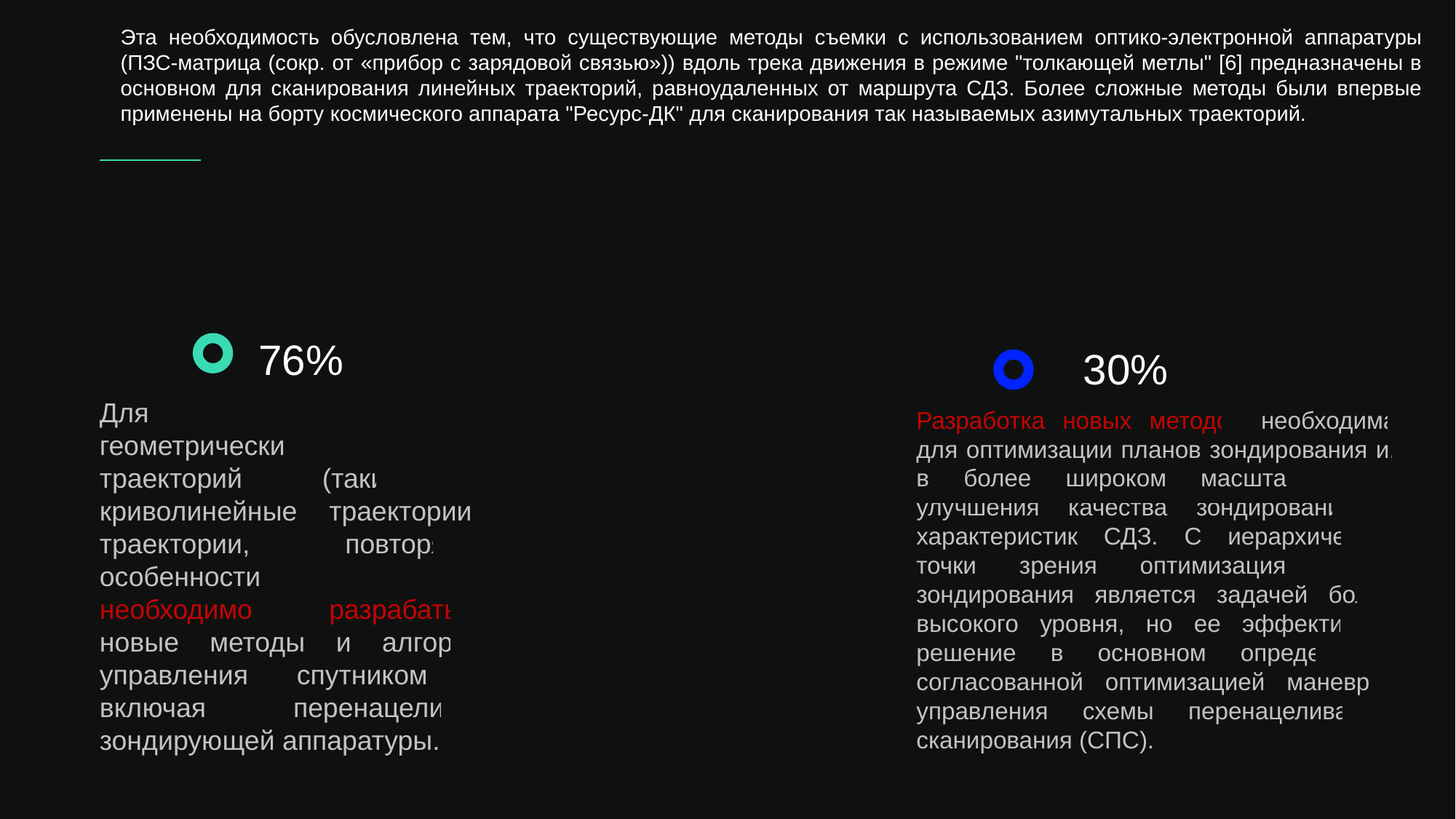

Эта необходимость обусловлена тем, что существующие методы съемки с использованием оптико-электронной аппаратуры (ПЗС-матрица (сокр. от «прибор с зарядовой связью»)) вдоль трека движения в режиме "толкающей метлы" [6] предназначены в основном для сканирования линейных траекторий, равноудаленных от маршрута СДЗ. Более сложные методы были впервые применены на борту космического аппарата "Ресурс-ДК" для сканирования так называемых азимутальных траекторий.

76%
30%

Для сканирования геометрически сложных траекторий (таких как криволинейные траектории и траектории, повторяющие особенности рельефа) необходимо разрабатывать новые методы и алгоритмы управления спутником ДЗ, включая перенацеливание зондирующей аппаратуры.
Разработка новых методов необходима для оптимизации планов зондирования и, в более широком масштабе, для улучшения качества зондирования и характеристик СДЗ. С иерархической точки зрения оптимизация плана зондирования является задачей более высокого уровня, но ее эффективное решение в основном определяется согласованной оптимизацией маневров управления схемы перенацеливания-сканирования (СПС).